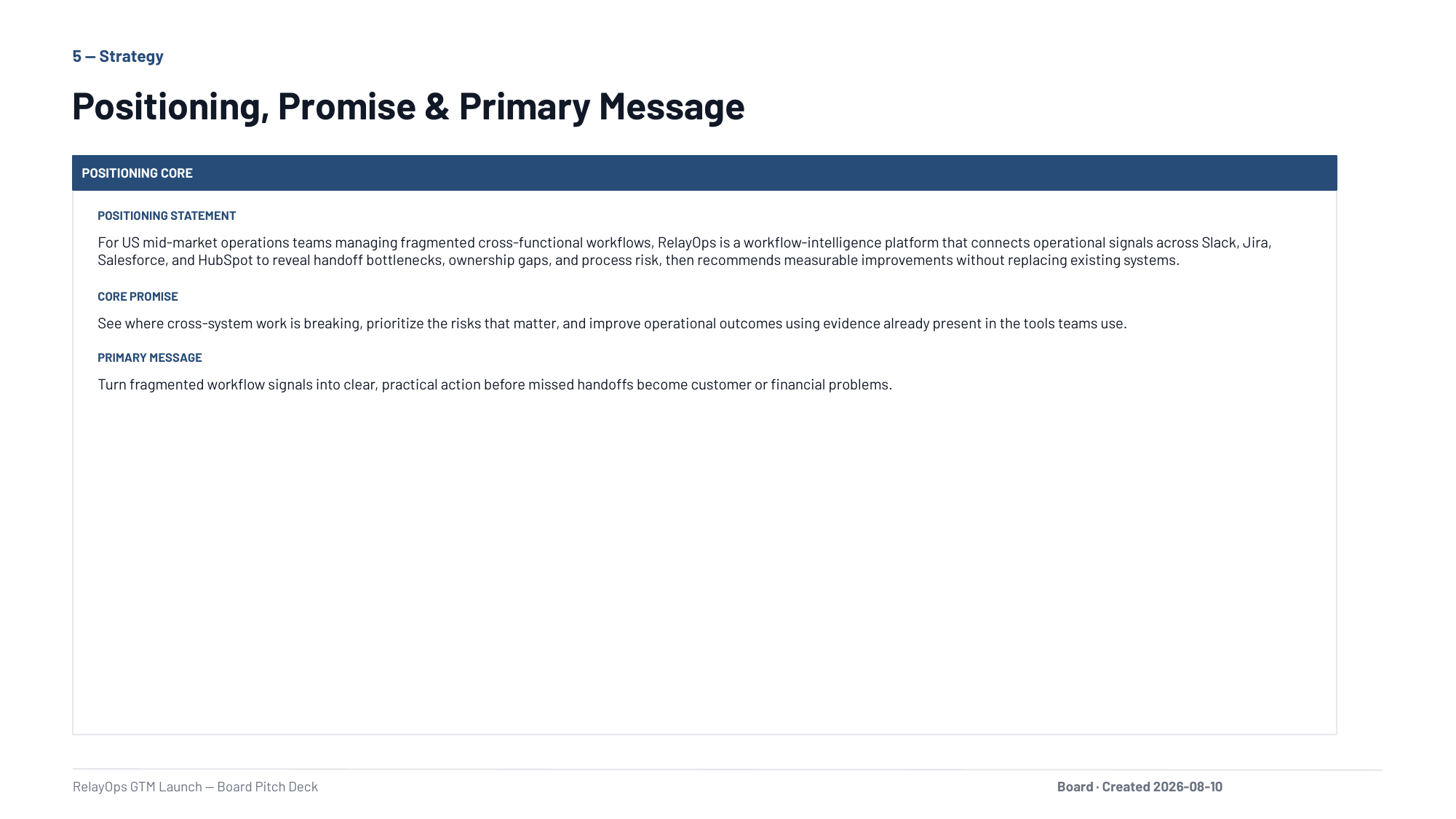

5 — Strategy
Positioning, Promise & Primary Message

POSITIONING CORE
POSITIONING STATEMENT
For US mid-market operations teams managing fragmented cross-functional workflows, RelayOps is a workflow-intelligence platform that connects operational signals across Slack, Jira, Salesforce, and HubSpot to reveal handoff bottlenecks, ownership gaps, and process risk, then recommends measurable improvements without replacing existing systems.
CORE PROMISE
See where cross-system work is breaking, prioritize the risks that matter, and improve operational outcomes using evidence already present in the tools teams use.
PRIMARY MESSAGE
Turn fragmented workflow signals into clear, practical action before missed handoffs become customer or financial problems.

RelayOps GTM Launch — Board Pitch Deck
Board · Created 2026-08-10